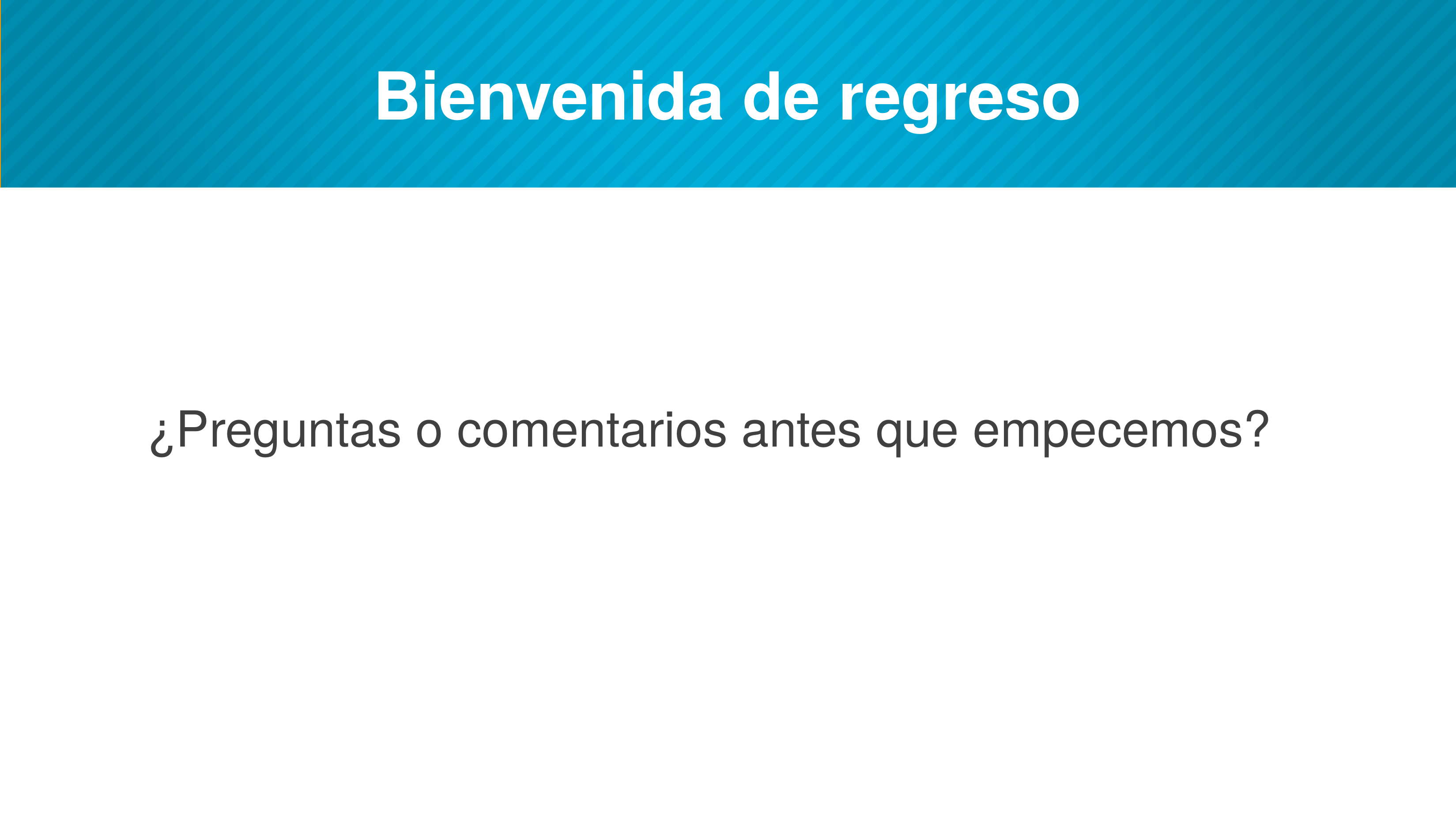

# Bienvenida de regreso
¿Preguntas o comentarios antes que empecemos?